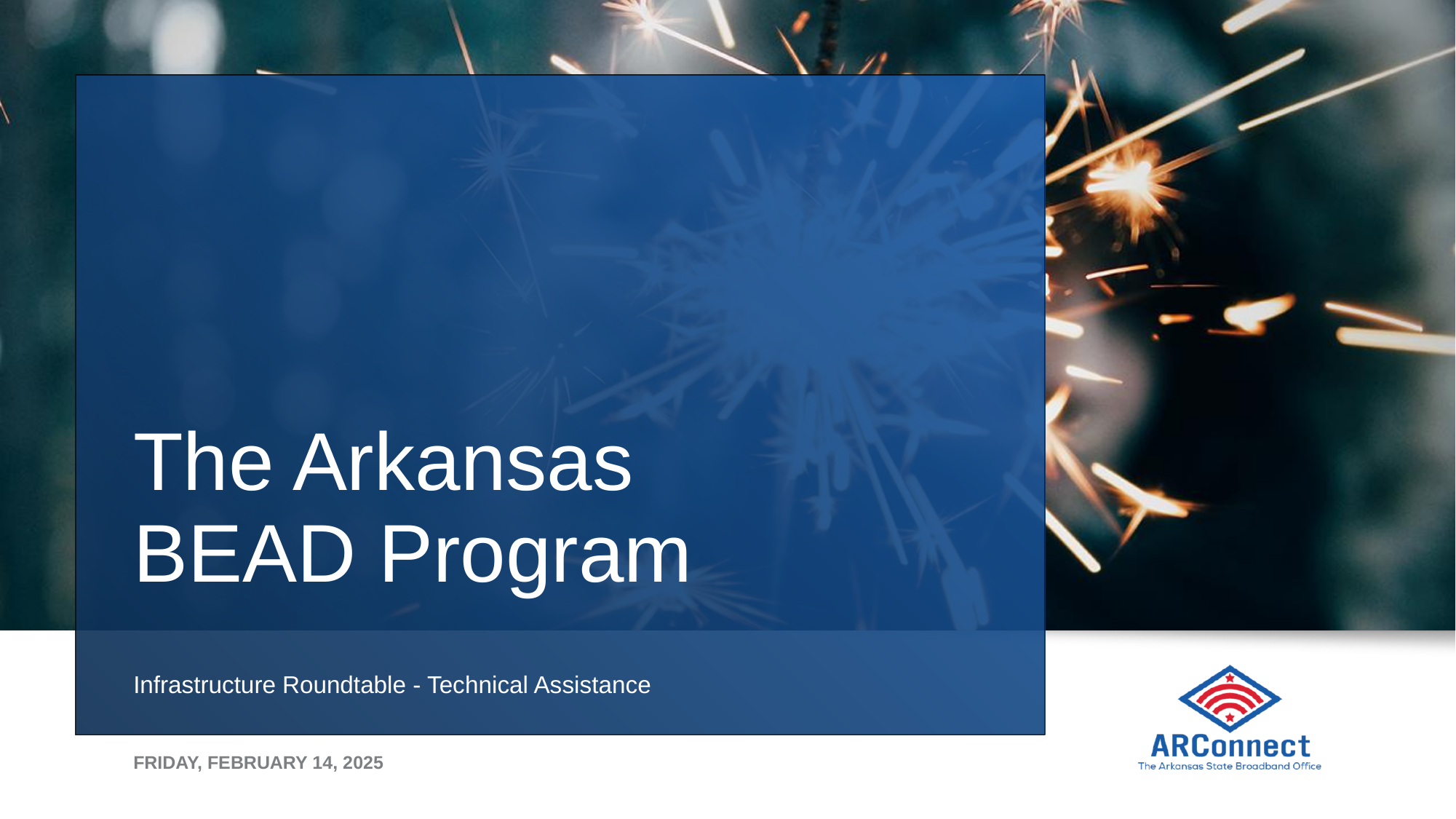

# The Arkansas BEAD Program
Infrastructure Roundtable - Technical Assistance
Friday, February 14, 2025